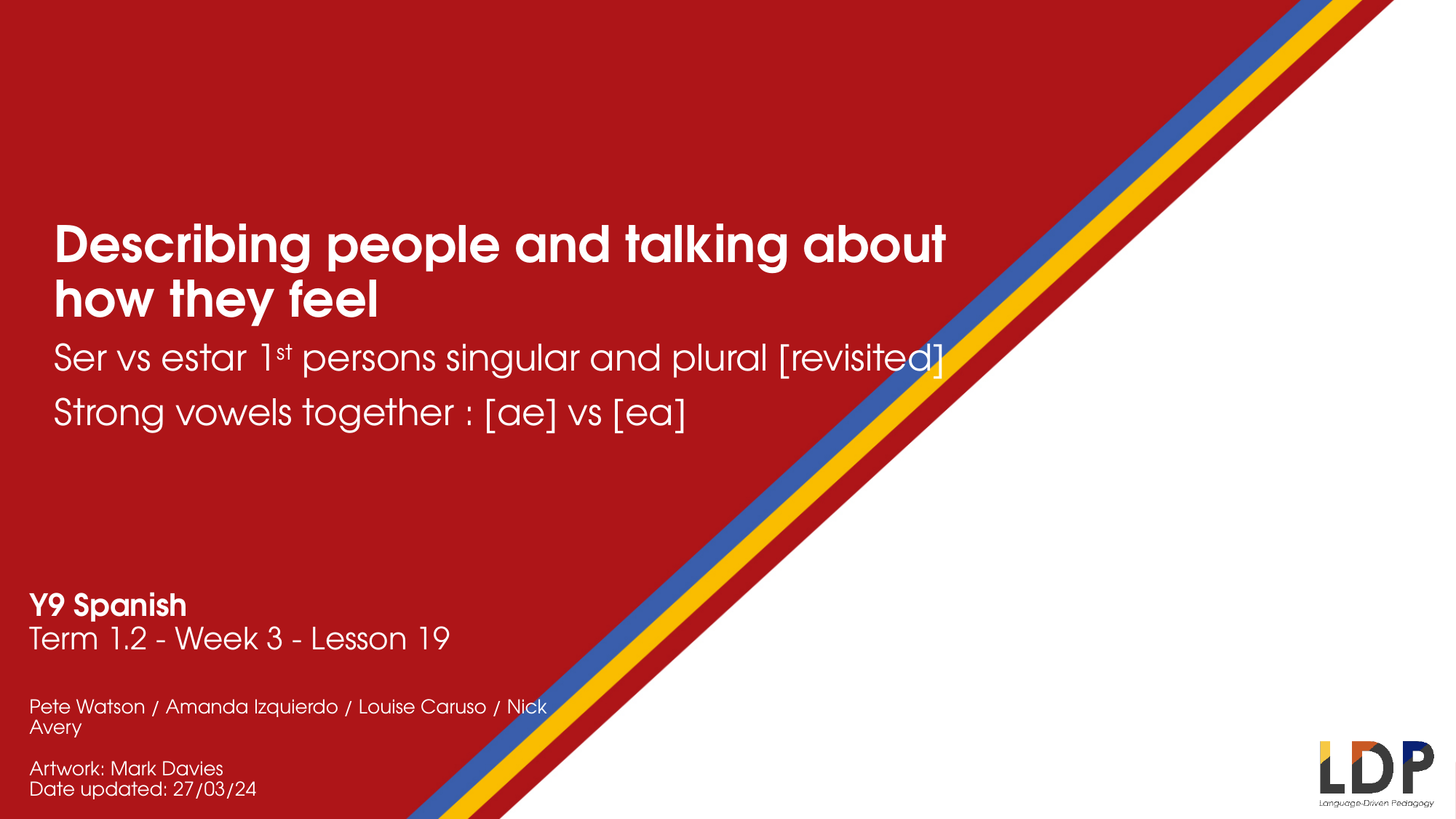

Describing people and talking about how they feel
Ser vs estar 1st persons singular and plural [revisited]
Strong vowels together : [ae] vs [ea]
Y9 Spanish
Term 1.2 - Week 3 - Lesson 19

Pete Watson / Amanda Izquierdo / Louise Caruso / Nick Avery
Artwork: Mark Davies
Date updated: 27/03/24